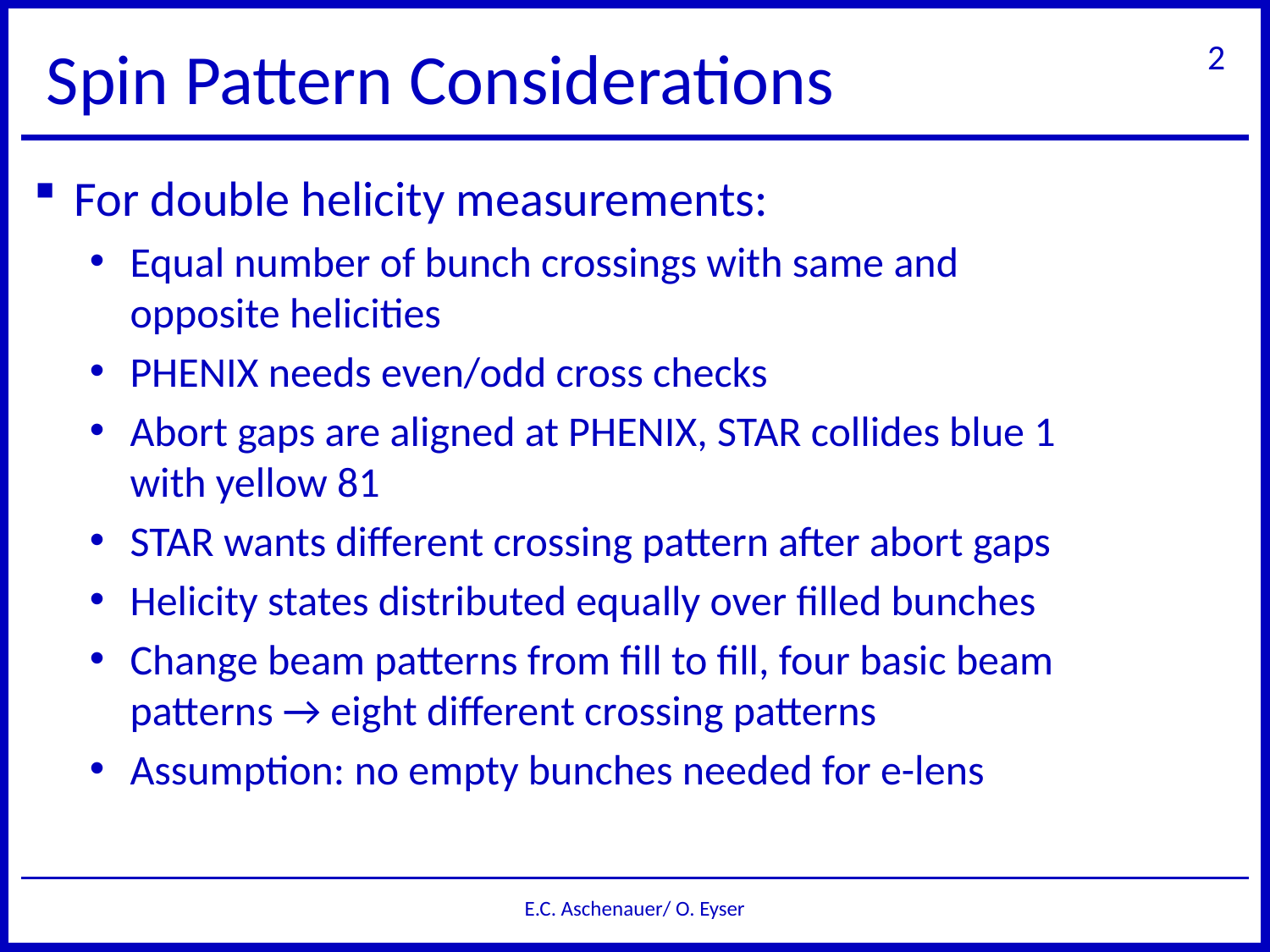

# Spin Pattern Considerations
2
For double helicity measurements:
Equal number of bunch crossings with same and opposite helicities
PHENIX needs even/odd cross checks
Abort gaps are aligned at PHENIX, STAR collides blue 1 with yellow 81
STAR wants different crossing pattern after abort gaps
Helicity states distributed equally over filled bunches
Change beam patterns from fill to fill, four basic beam patterns → eight different crossing patterns
Assumption: no empty bunches needed for e-lens
E.C. Aschenauer/ O. Eyser